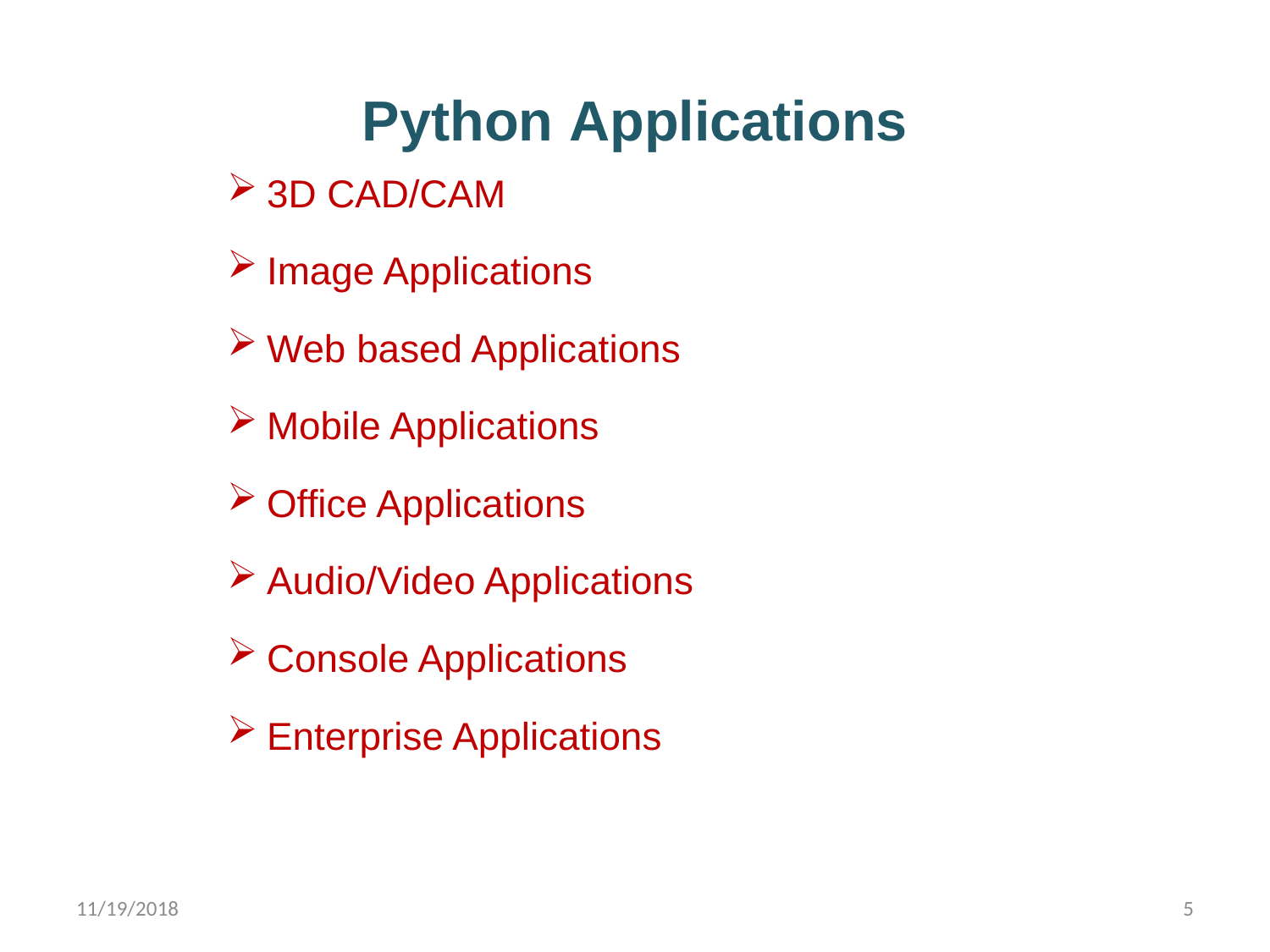

# Python Applications

3D CAD/CAM
Image Applications
Web based Applications
Mobile Applications
Office Applications
Audio/Video Applications
Console Applications
Enterprise Applications
11/19/2018
5